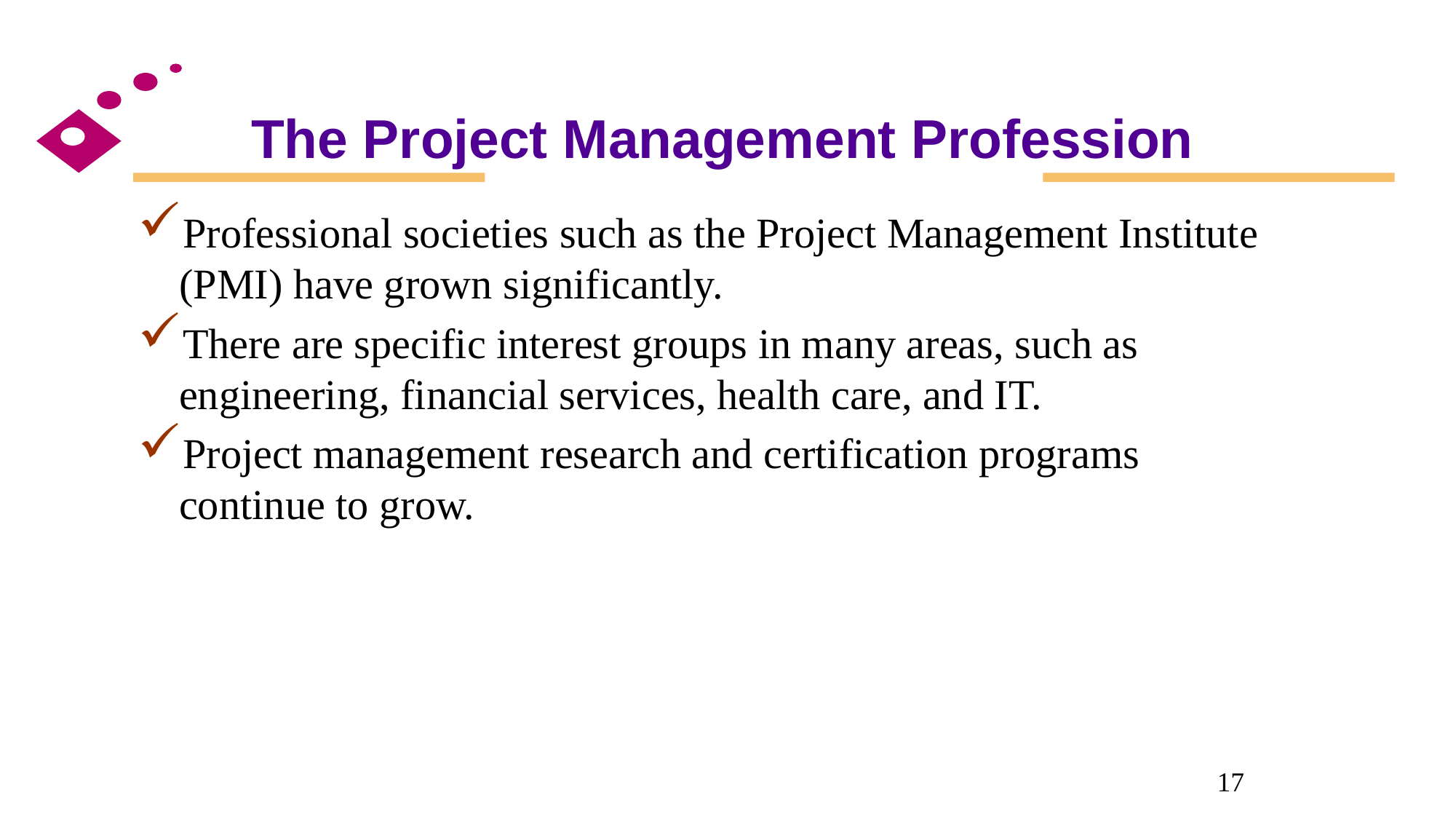

# The Project Management Profession
Professional societies such as the Project Management Institute (PMI) have grown significantly.
There are specific interest groups in many areas, such as engineering, financial services, health care, and IT.
Project management research and certification programs continue to grow.
17